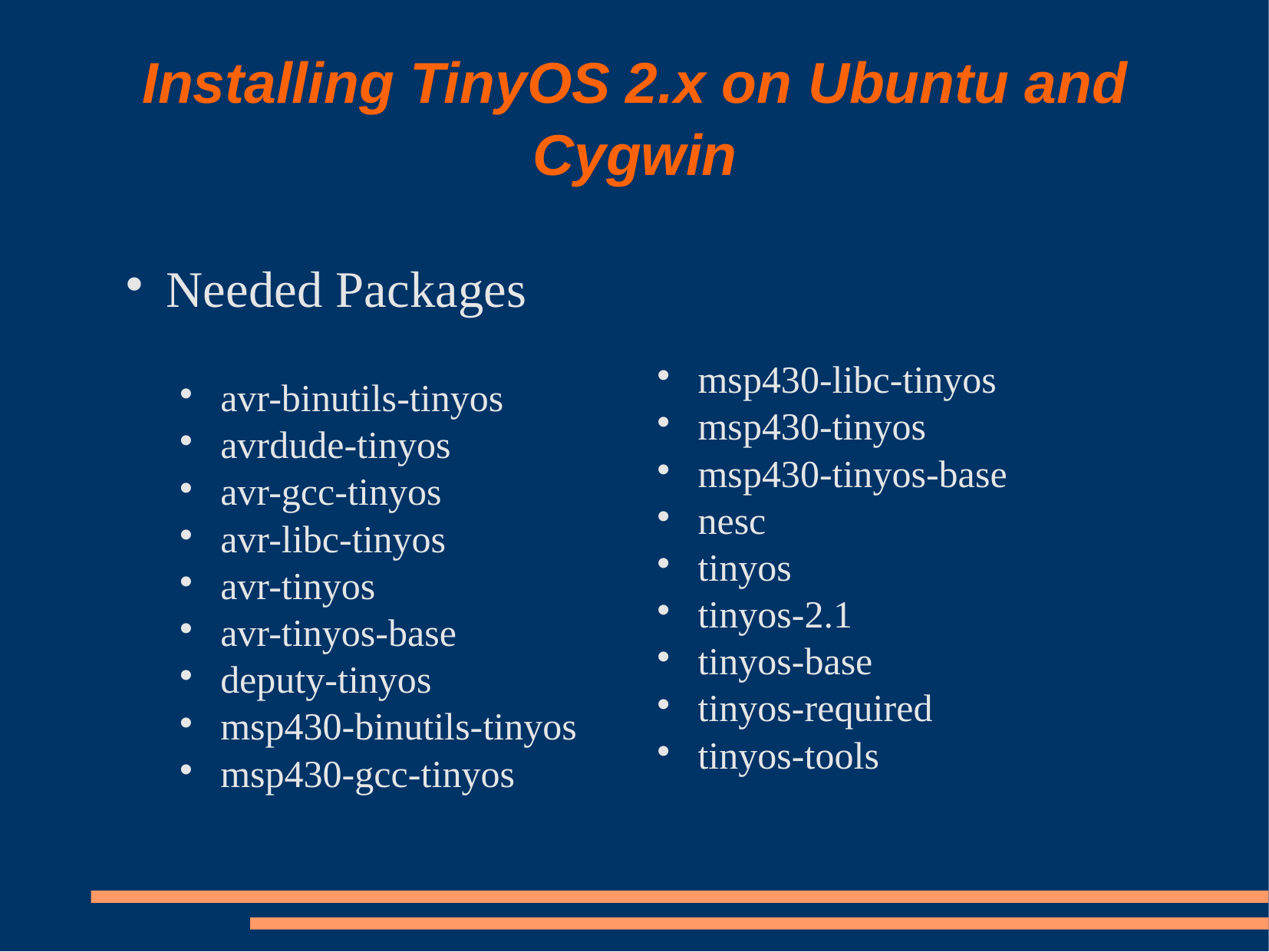

# Installing TinyOS 2.x on Ubuntu and Cygwin

msp430-libc-tinyos
msp430-tinyos
msp430-tinyos-base
nesc
tinyos
tinyos-2.1
tinyos-base
tinyos-required
tinyos-tools
Needed Packages

avr-binutils-tinyos
avrdude-tinyos
avr-gcc-tinyos
avr-libc-tinyos
avr-tinyos
avr-tinyos-base
deputy-tinyos
msp430-binutils-tinyos
msp430-gcc-tinyos